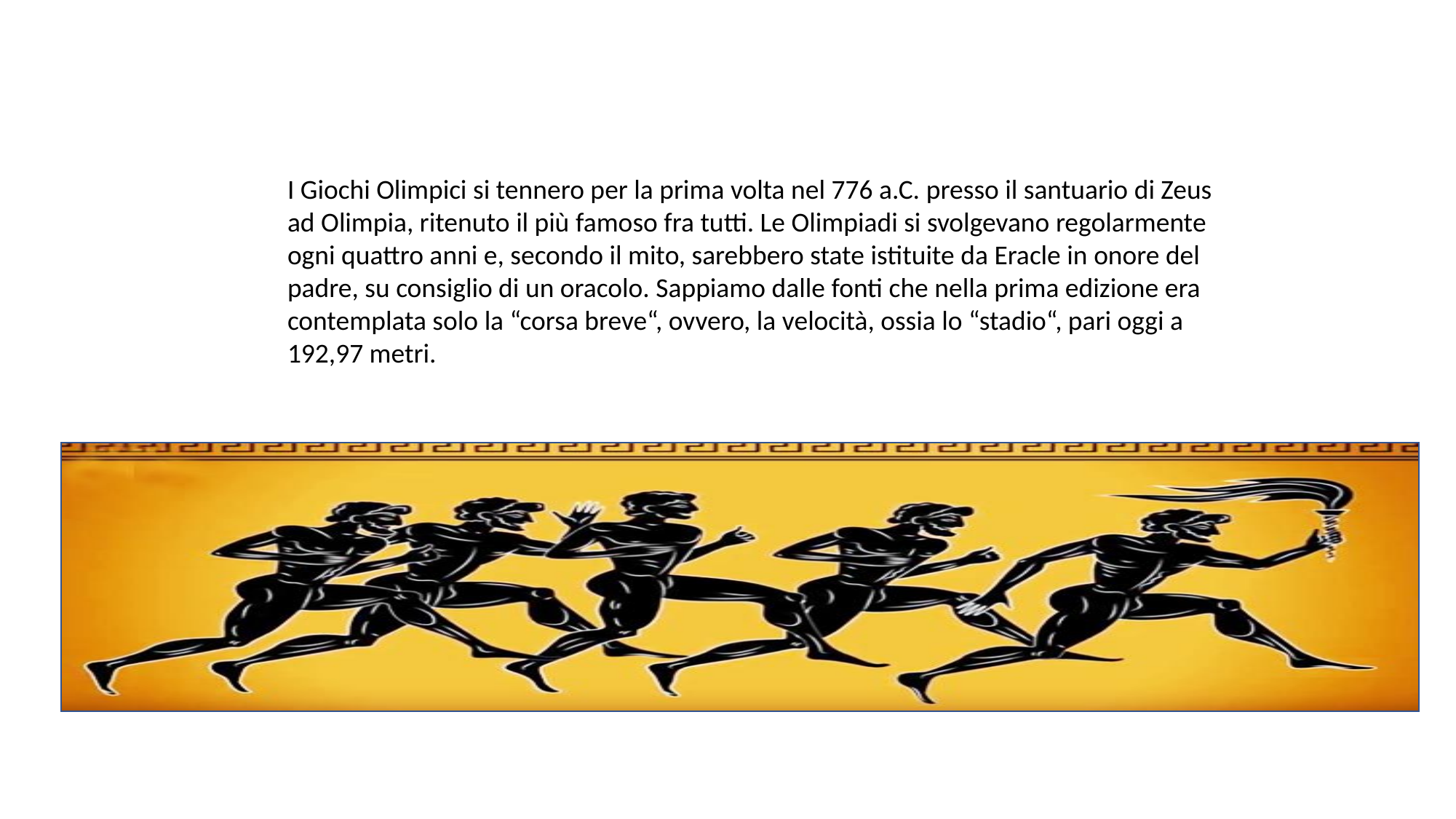

I Giochi Olimpici si tennero per la prima volta nel 776 a.C. presso il santuario di Zeus ad Olimpia, ritenuto il più famoso fra tutti. Le Olimpiadi si svolgevano regolarmente ogni quattro anni e, secondo il mito, sarebbero state istituite da Eracle in onore del padre, su consiglio di un oracolo. Sappiamo dalle fonti che nella prima edizione era contemplata solo la “corsa breve“, ovvero, la velocità, ossia lo “stadio“, pari oggi a 192,97 metri.